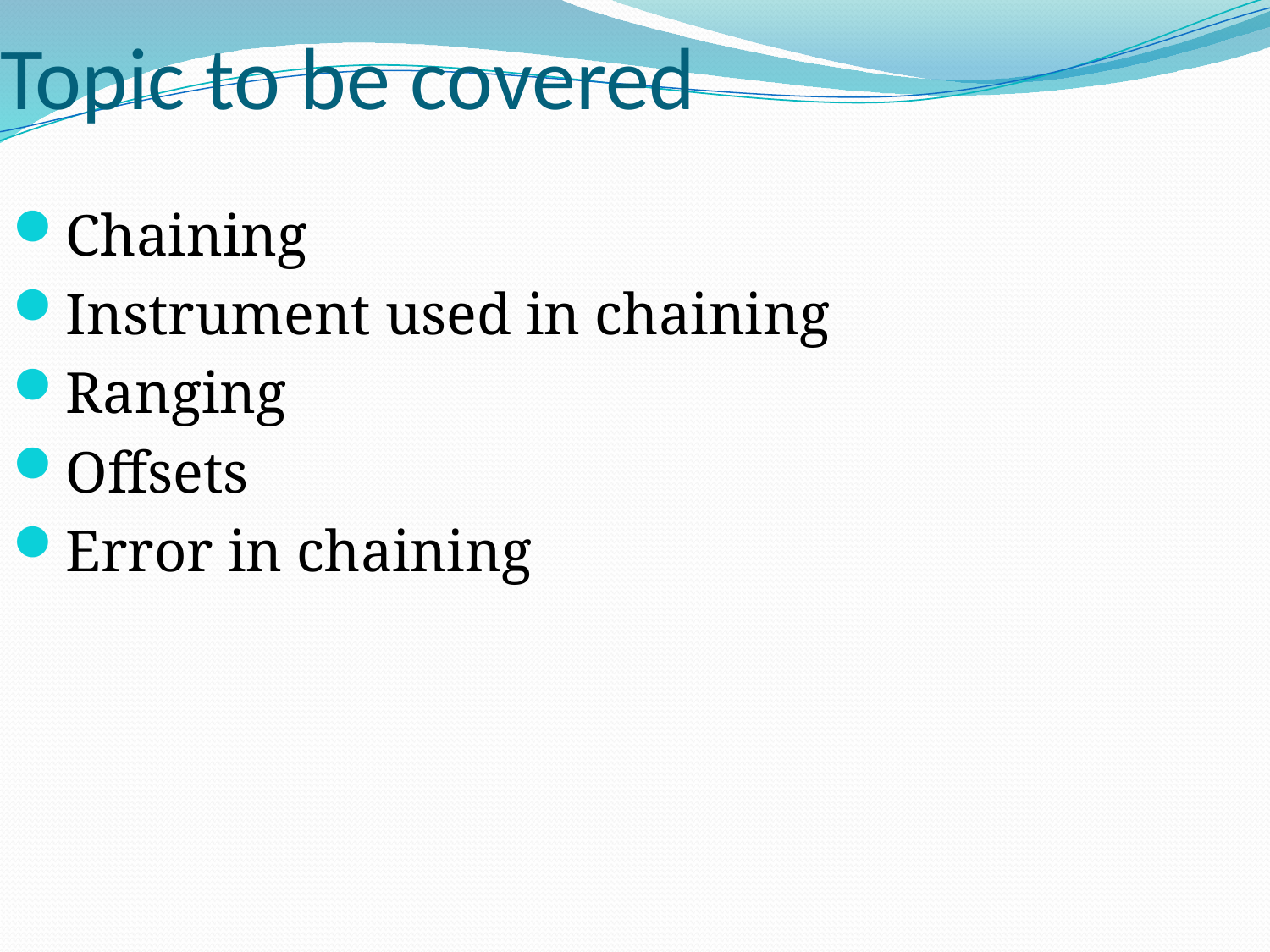

# Topic to be covered

Chaining
Instrument used in chaining
Ranging
Offsets
Error in chaining